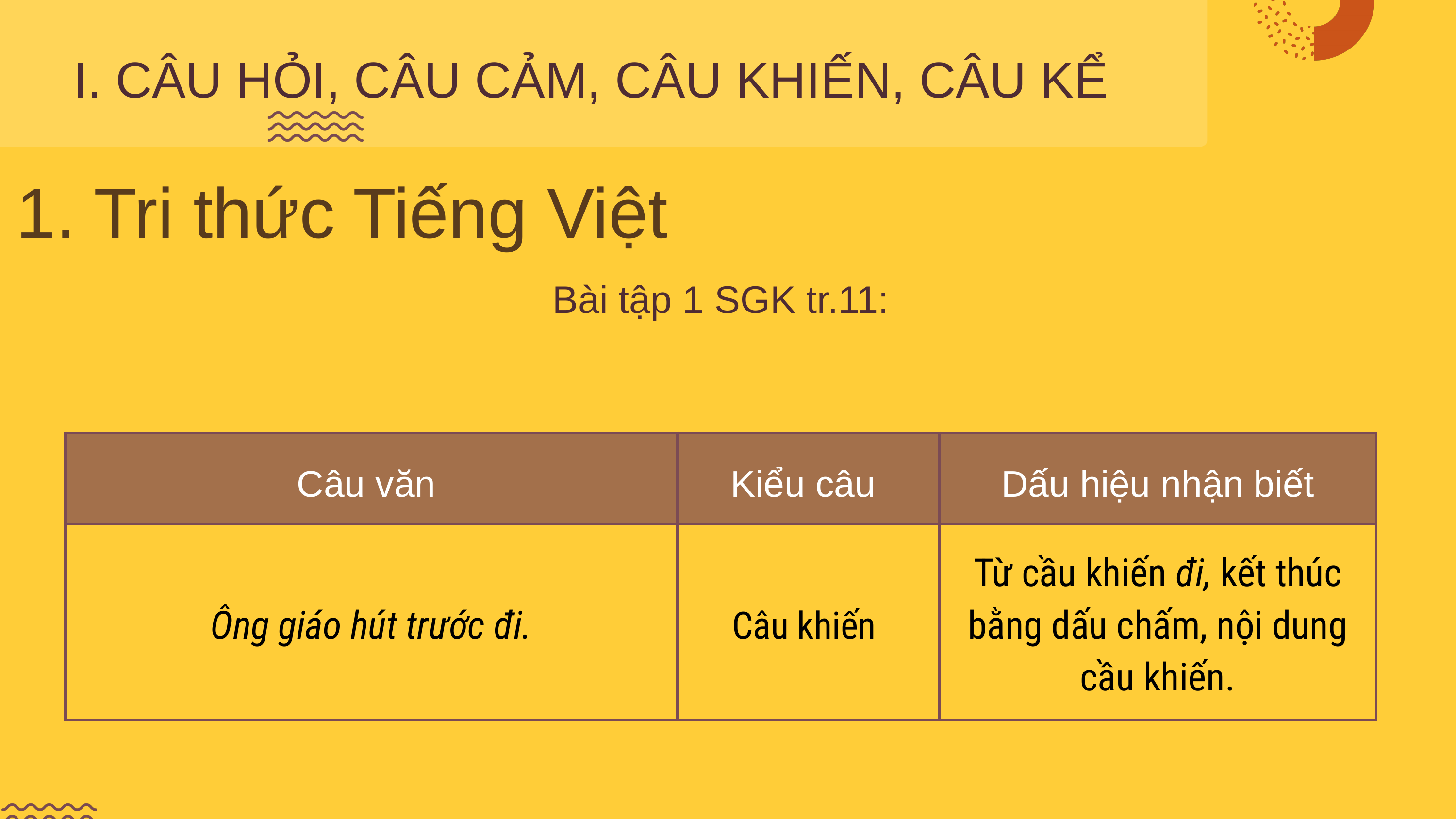

I. CÂU HỎI, CÂU CẢM, CÂU KHIẾN, CÂU KỂ

1. Tri thức Tiếng Việt

Bài tập 1 SGK tr.11:
| Câu văn | Kiểu câu | Dấu hiệu nhận biết |
| --- | --- | --- |
| Ông giáo hút trước đi. | Câu khiến | Từ cầu khiến đi, kết thúc bằng dấu chấm, nội dung cầu khiến. |